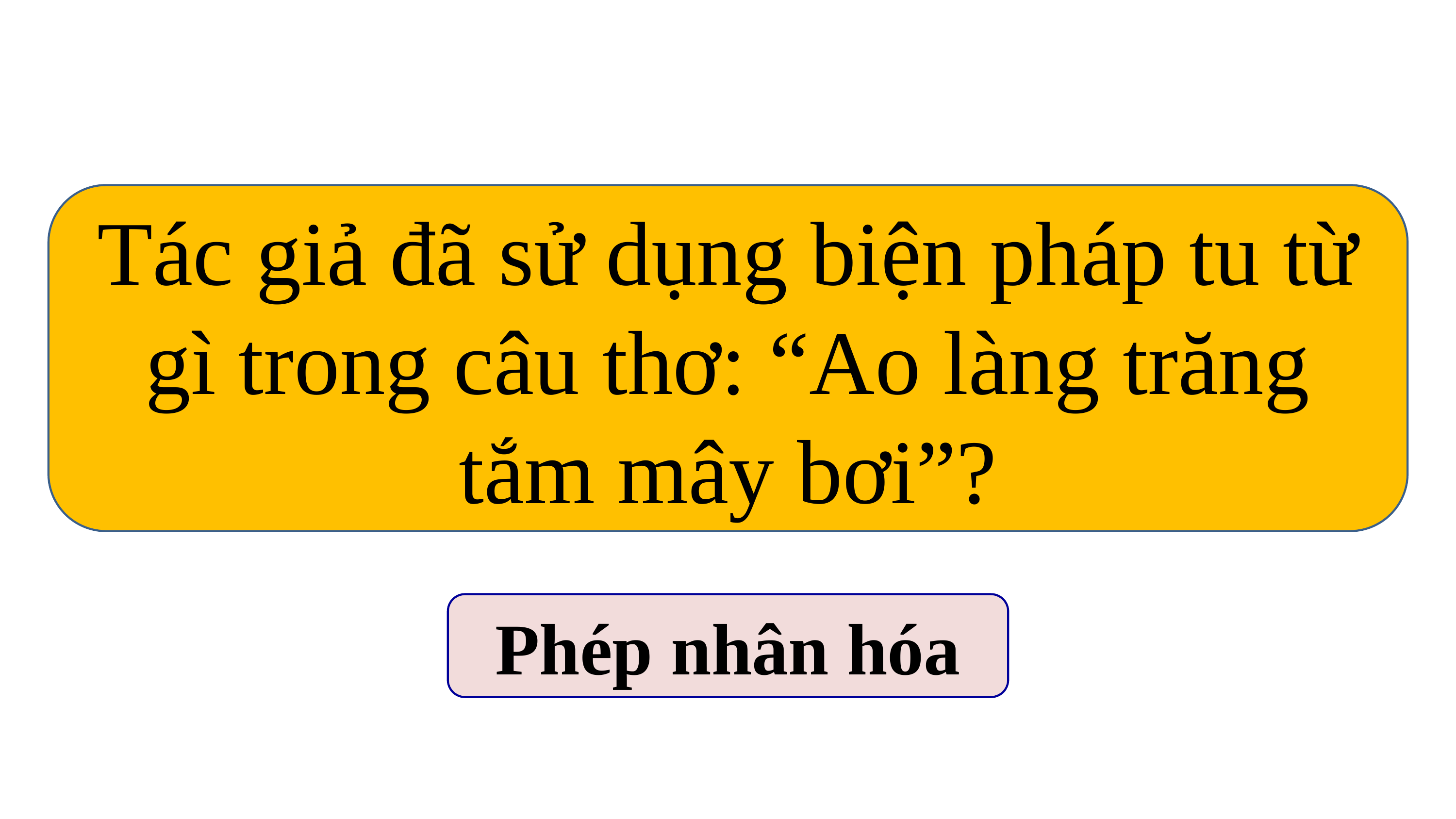

Tác giả đã sử dụng biện pháp tu từ gì trong câu thơ: “Ao làng trăng tắm mây bơi”?
Phép nhân hóa